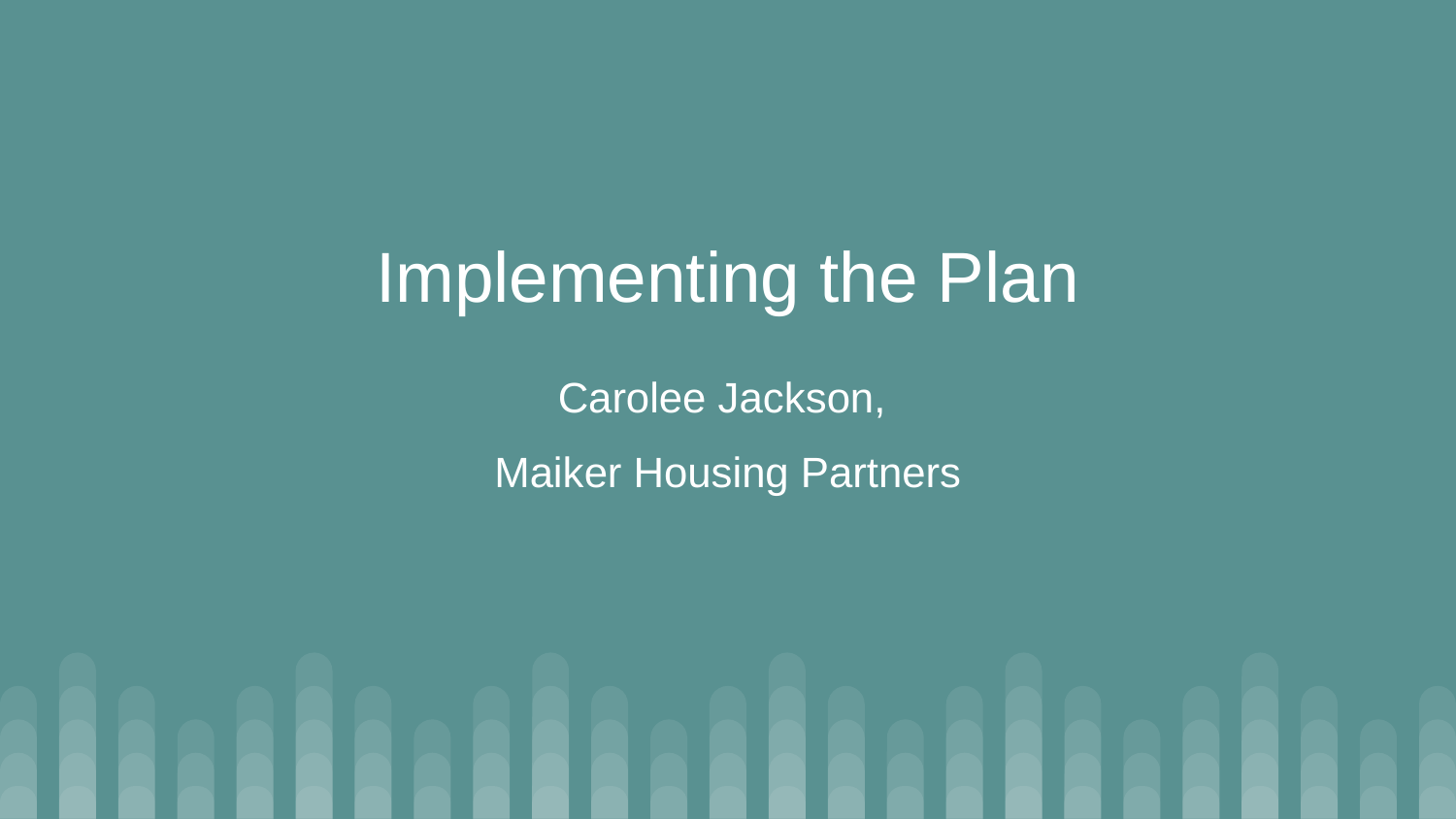

# Implementing the Plan
Carolee Jackson,
Maiker Housing Partners